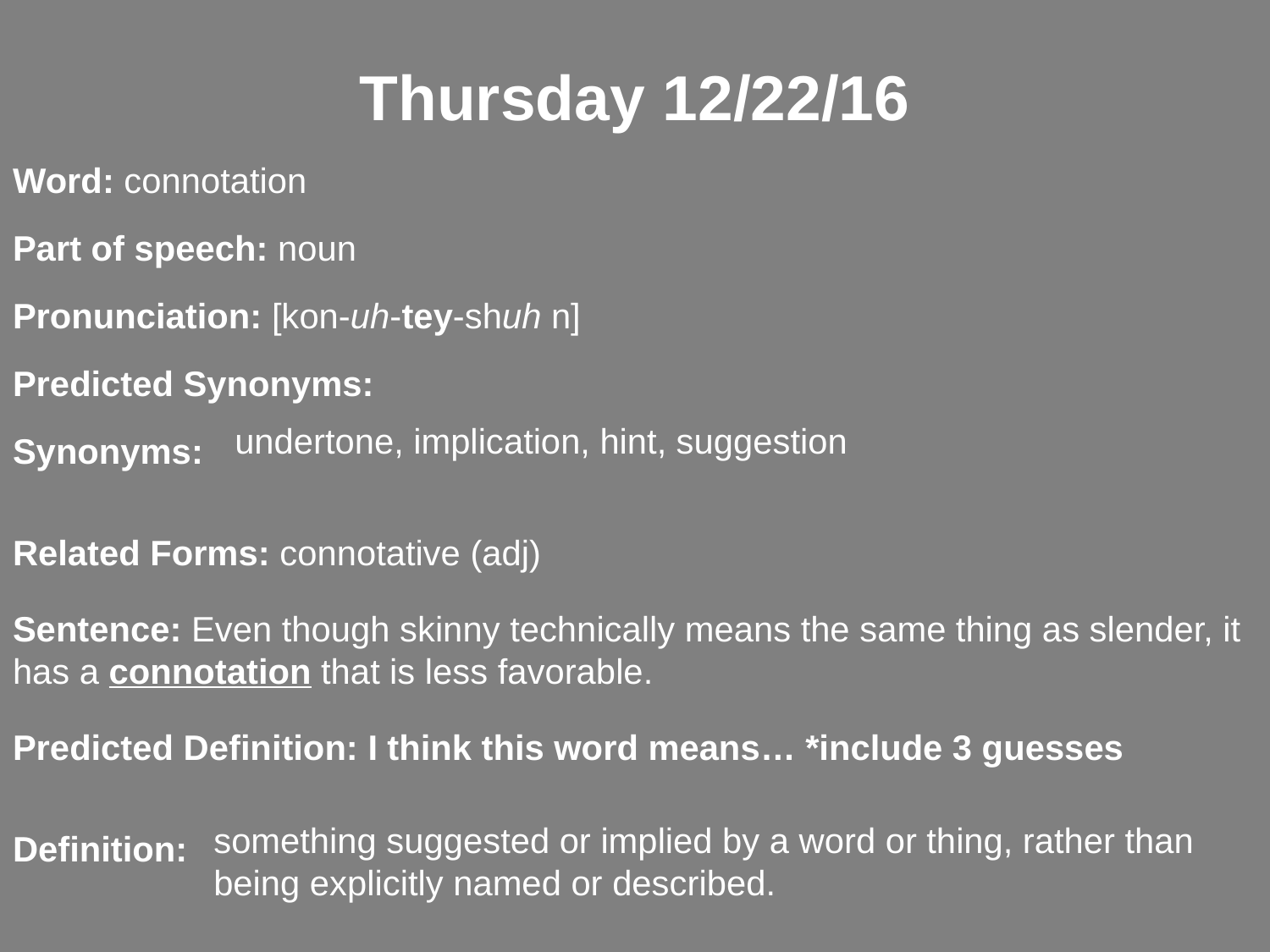

Thursday 12/22/16

Word: connotation

Part of speech: noun

Pronunciation: [kon-uh-tey-shuh n]

Predicted Synonyms:

Synonyms:

Related Forms: connotative (adj)

Sentence: Even though skinny technically means the same thing as slender, it has a connotation that is less favorable.

Predicted Definition: I think this word means… *include 3 guesses

Definition:

undertone, implication, hint, suggestion
something suggested or implied by a word or thing, rather than
being explicitly named or described.